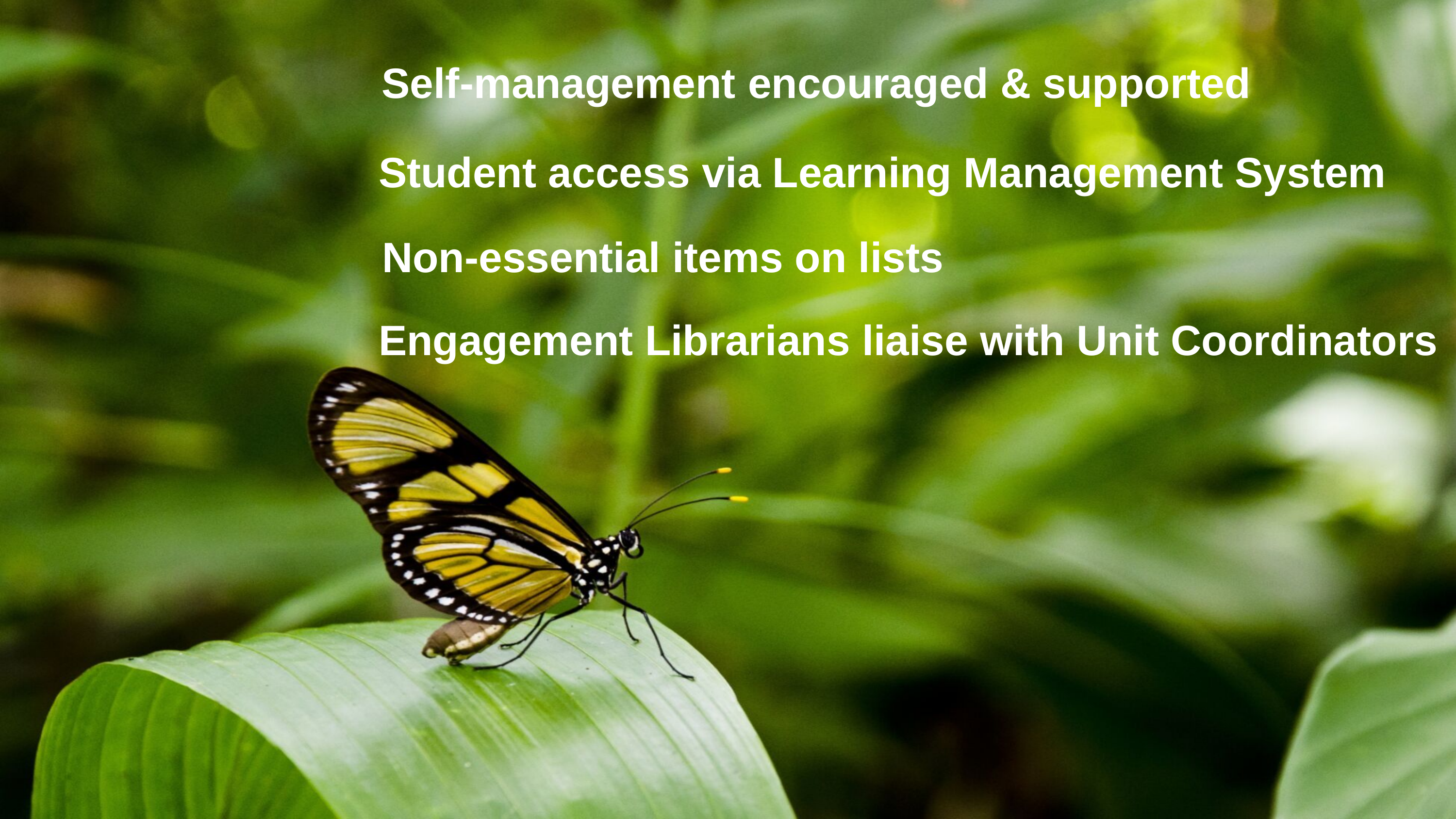

Self-management encouraged & supported
Student access via Learning Management System
Non-essential items on lists
Engagement Librarians liaise with Unit Coordinators